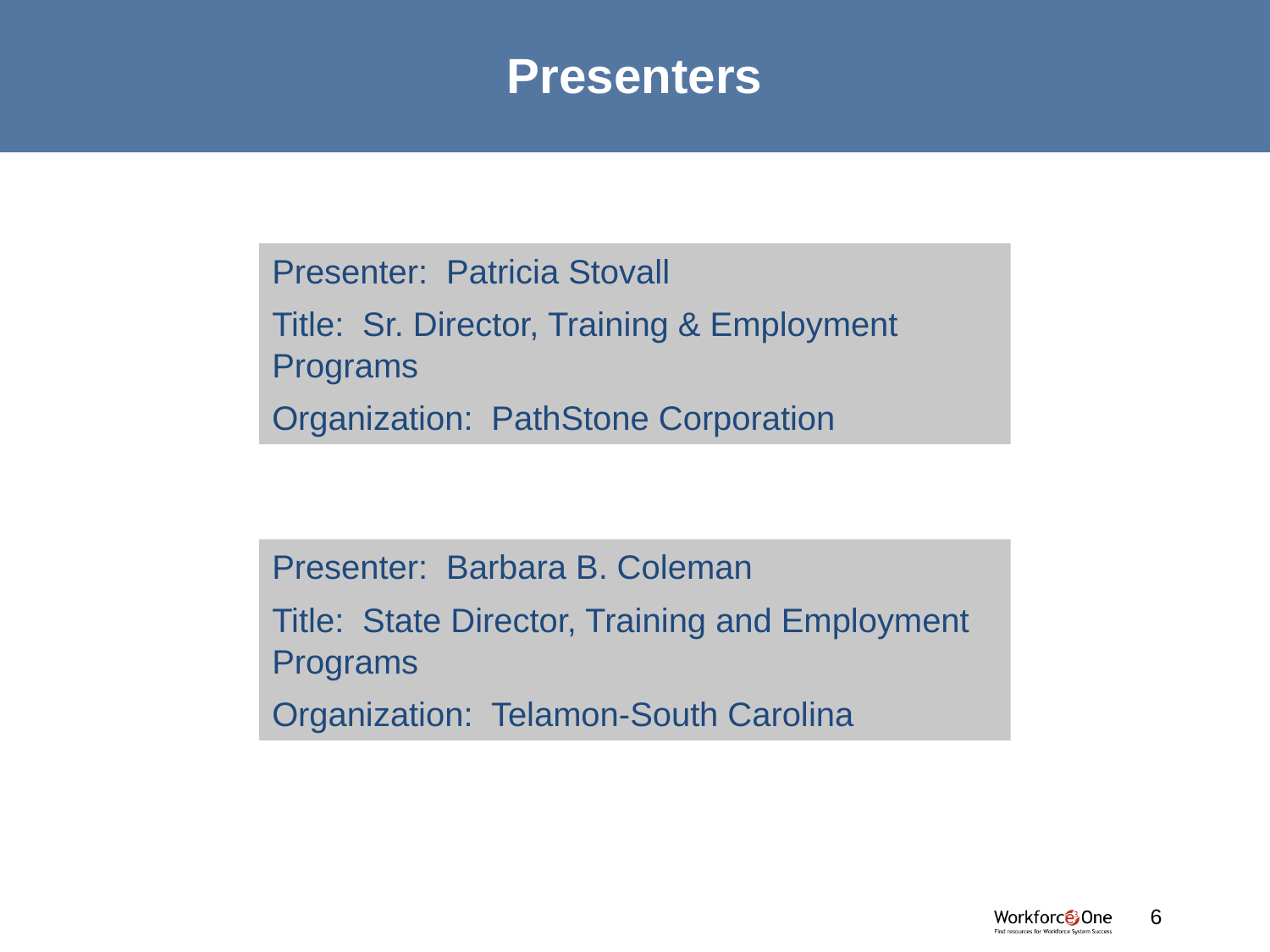

# Presenters
Presenter:  Patricia Stovall
Title:  Sr. Director, Training & Employment Programs
Organization:  PathStone Corporation
Presenter:  Barbara B. Coleman
Title:  State Director, Training and Employment Programs
Organization:  Telamon-South Carolina
#
6